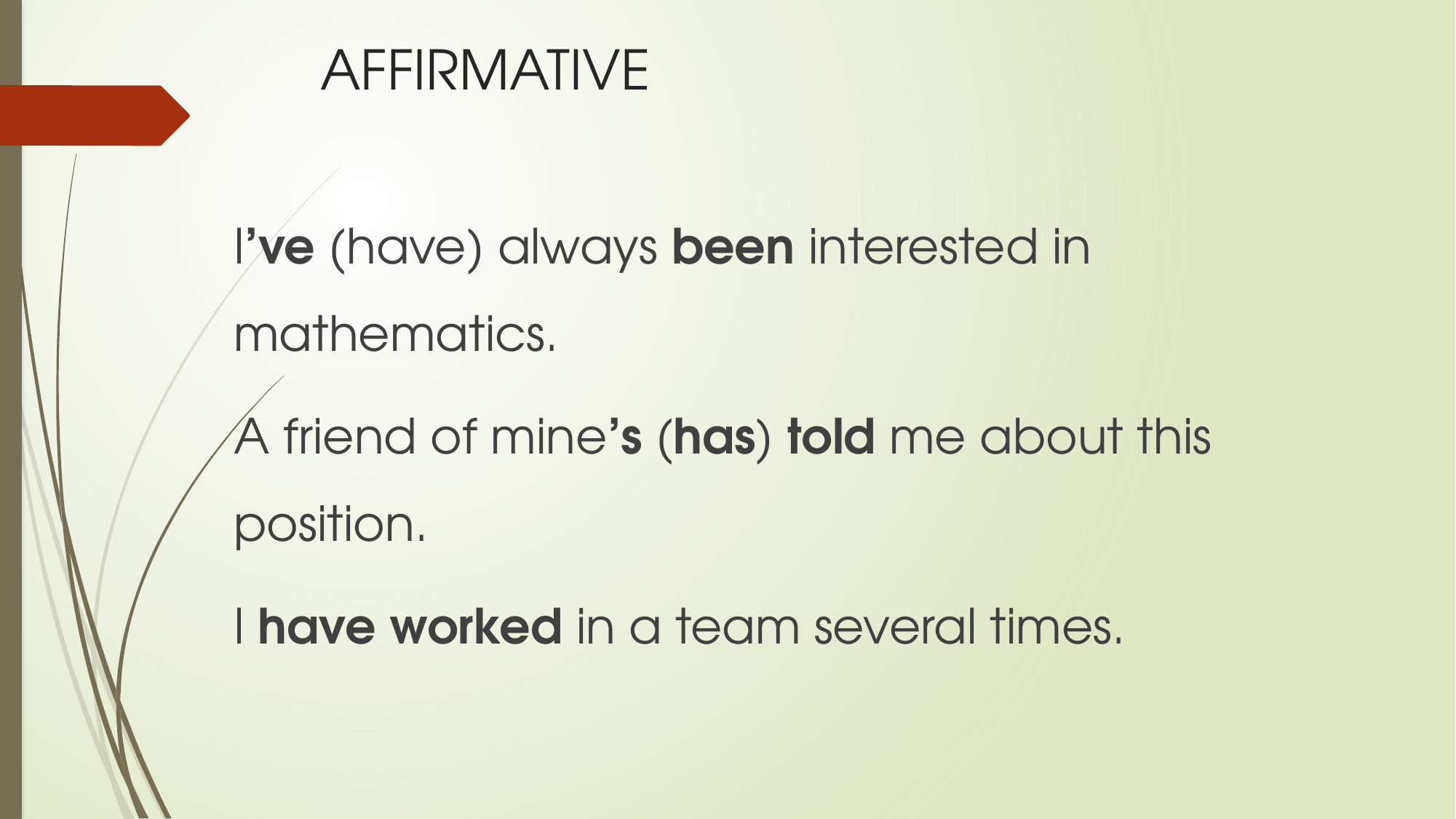

# AFFIRMATIVE
I’ve (have) always been interested in mathematics.
A friend of mine’s (has) told me about this position.
I have worked in a team several times.